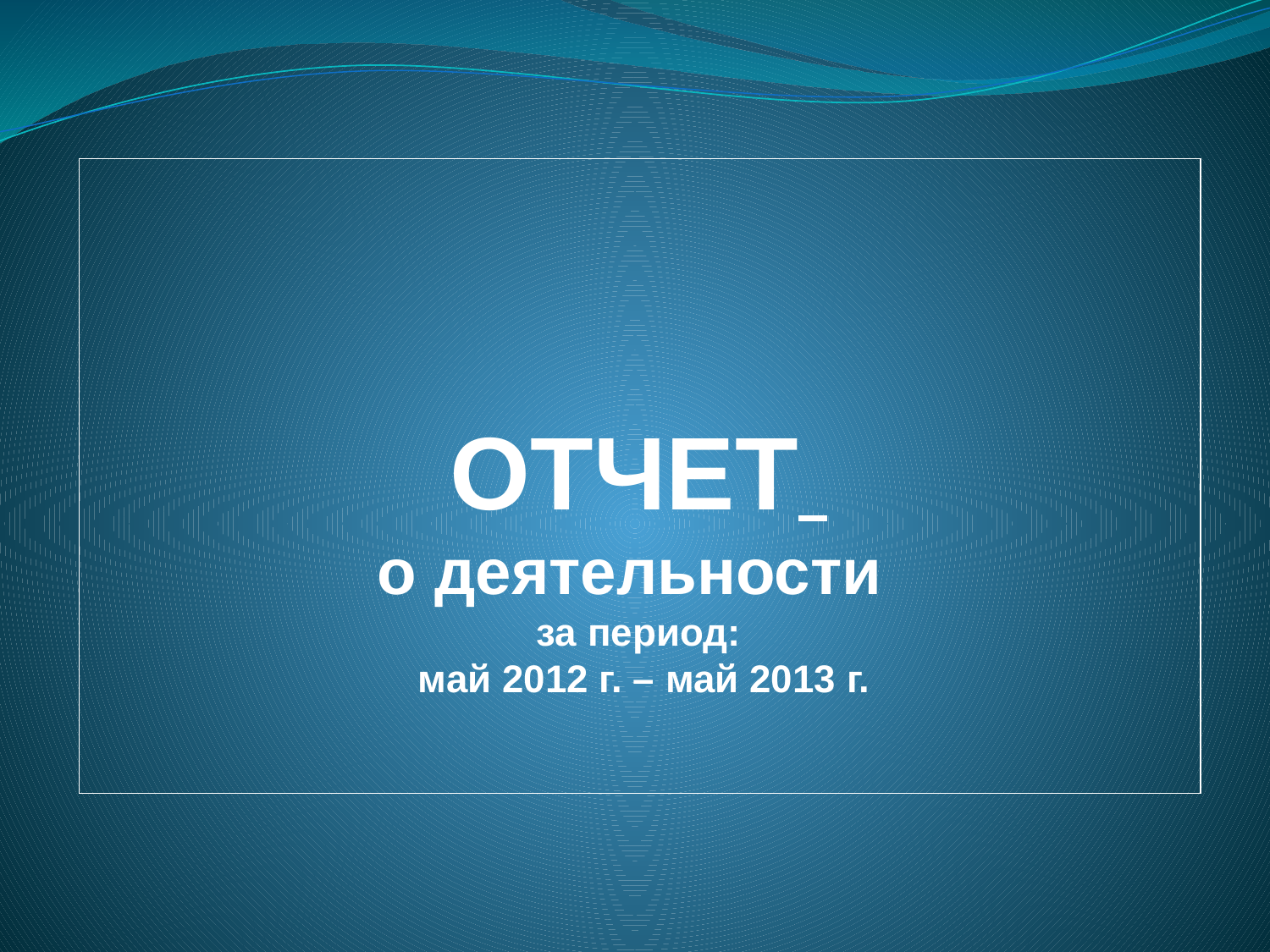

# ОТЧЕТ о деятельности за период: май 2012 г. – май 2013 г.